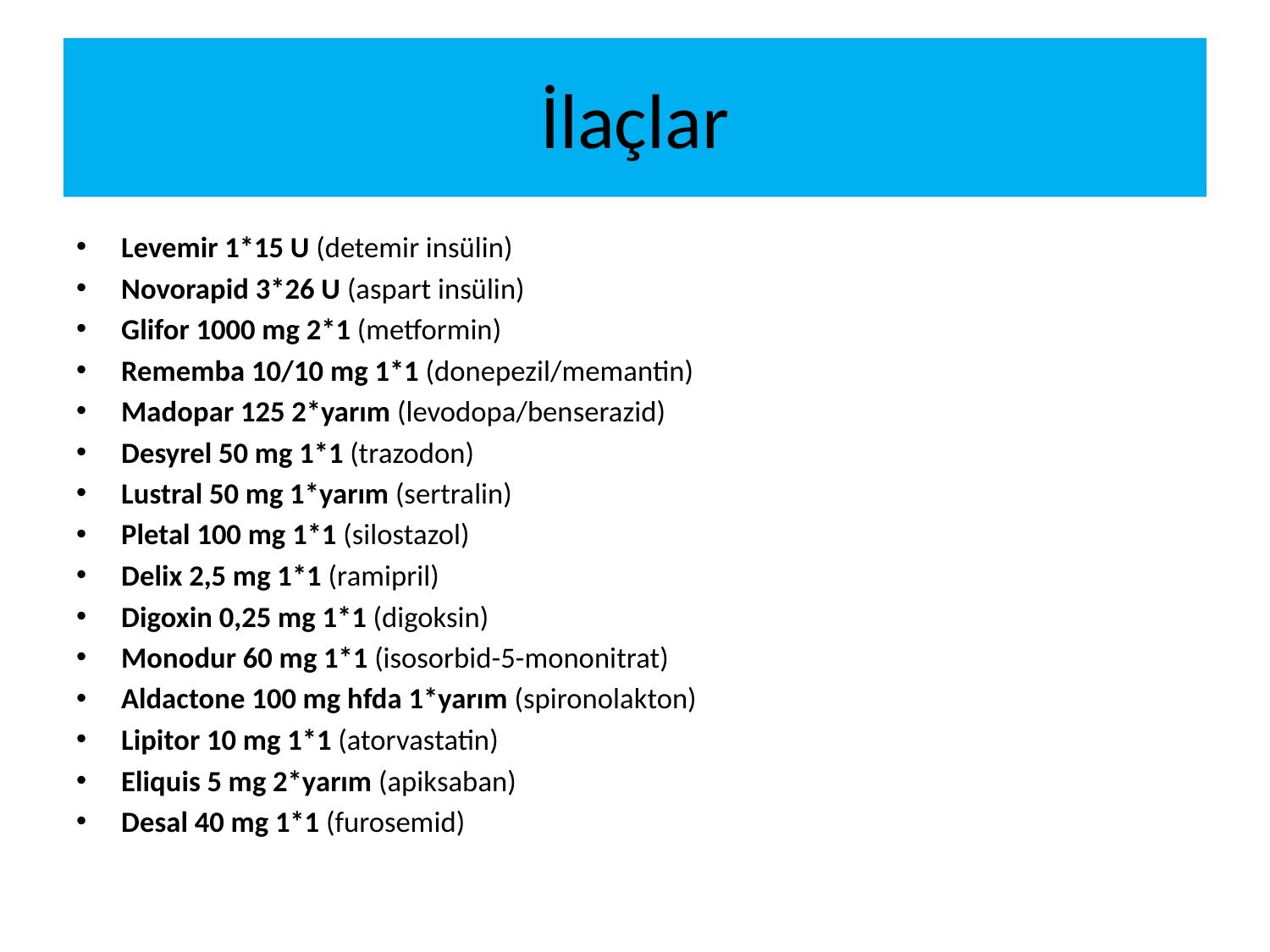

# İlaçlar
Levemir 1*15 U (detemir insülin)
Novorapid 3*26 U (aspart insülin)
Glifor 1000 mg 2*1 (metformin)
Rememba 10/10 mg 1*1 (donepezil/memantin)
Madopar 125 2*yarım (levodopa/benserazid)
Desyrel 50 mg 1*1 (trazodon)
Lustral 50 mg 1*yarım (sertralin)
Pletal 100 mg 1*1 (silostazol)
Delix 2,5 mg 1*1 (ramipril)
Digoxin 0,25 mg 1*1 (digoksin)
Monodur 60 mg 1*1 (isosorbid-5-mononitrat)
Aldactone 100 mg hfda 1*yarım (spironolakton)
Lipitor 10 mg 1*1 (atorvastatin)
Eliquis 5 mg 2*yarım (apiksaban)
Desal 40 mg 1*1 (furosemid)